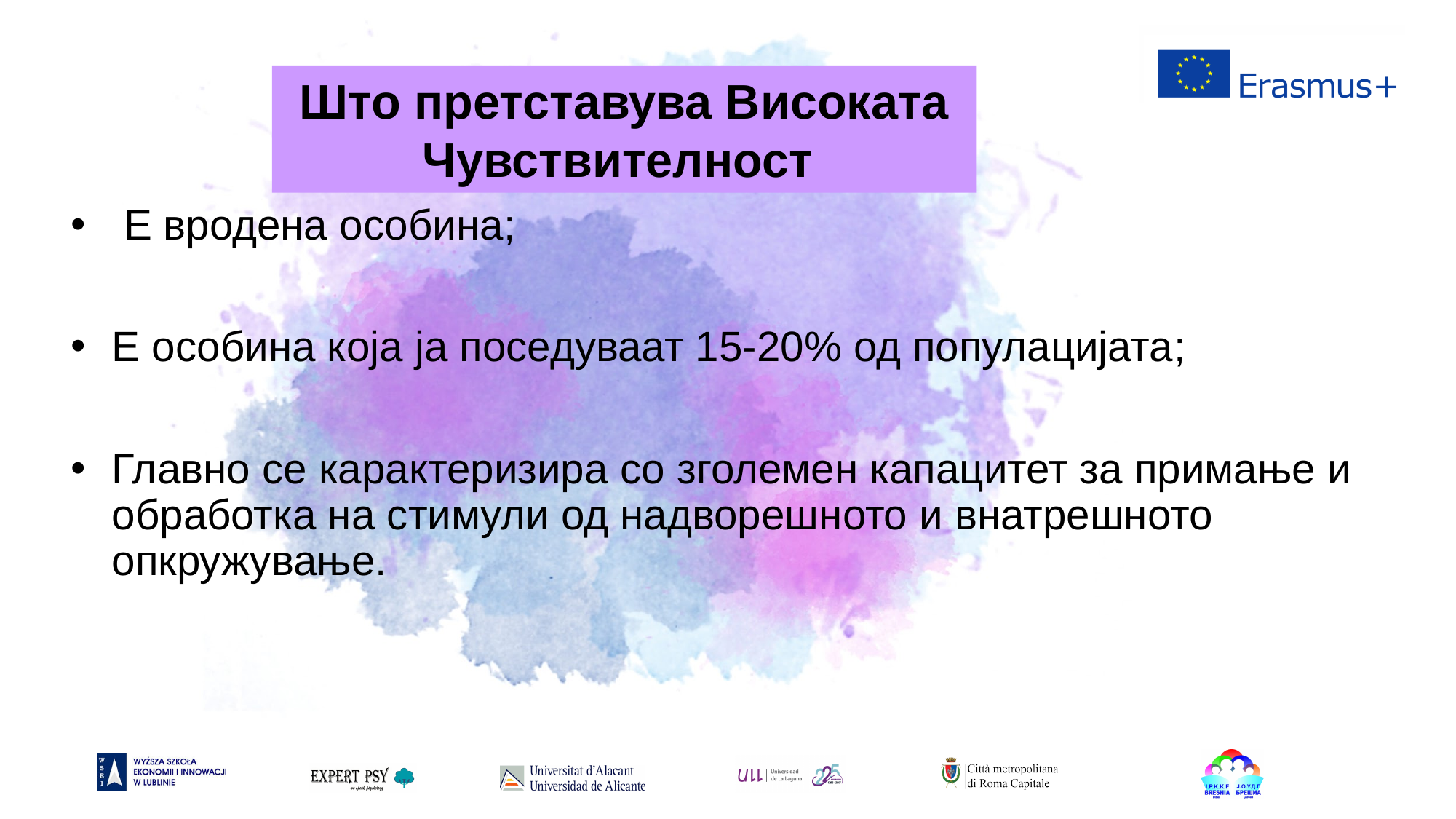

Што претставува Високата Чувствителност
 Е вродена особина;

Е особина која ја поседуваат 15-20% од популацијата;

Главно се карактеризира со зголемен капацитет за примање и обработка на стимули од надворешното и внатрешното опкружување.